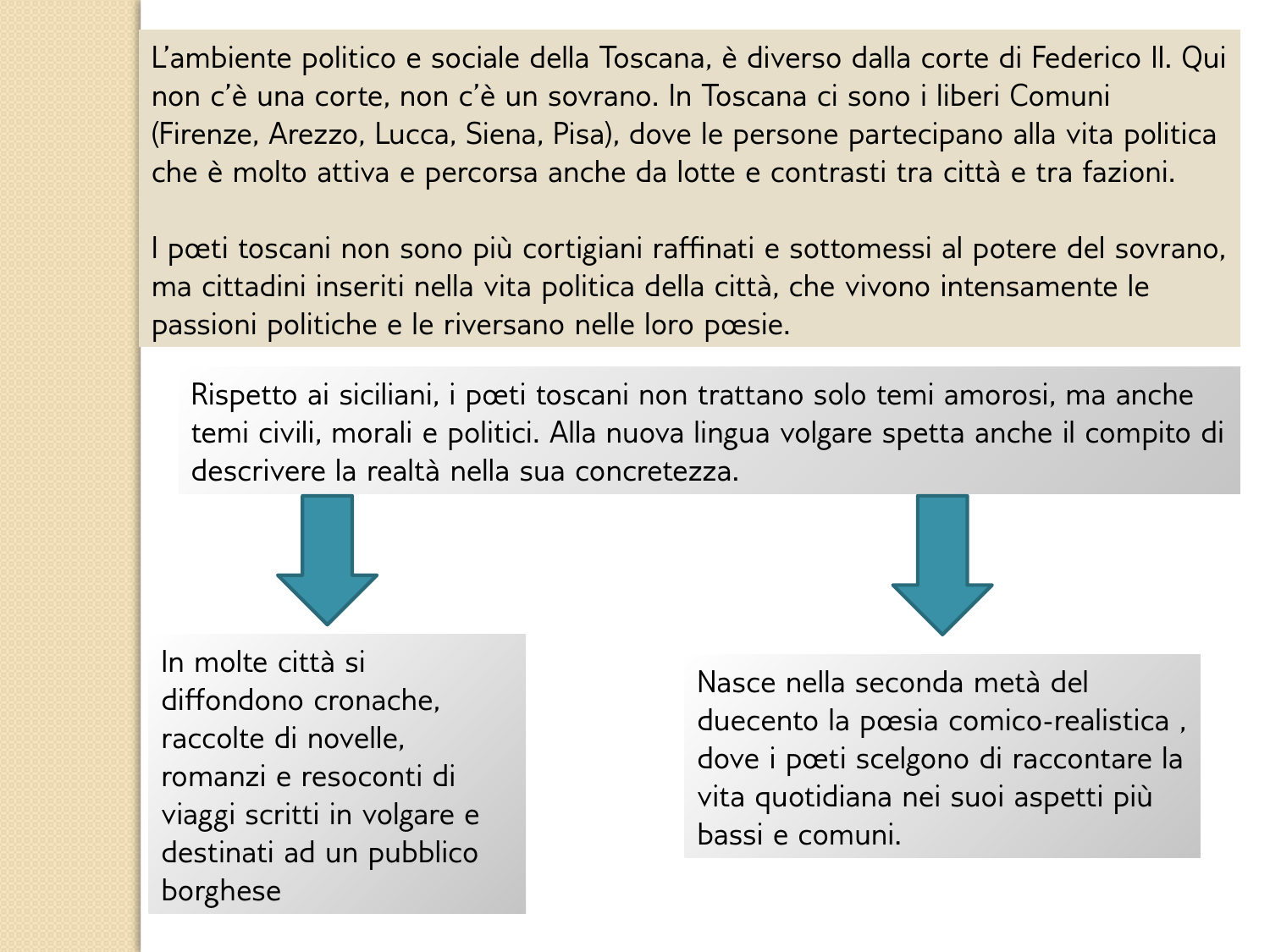

L’ambiente politico e sociale della Toscana, è diverso dalla corte di Federico II. Qui non c’è una corte, non c’è un sovrano. In Toscana ci sono i liberi Comuni (Firenze, Arezzo, Lucca, Siena, Pisa), dove le persone partecipano alla vita politica che è molto attiva e percorsa anche da lotte e contrasti tra città e tra fazioni.

I poeti toscani non sono più cortigiani raffinati e sottomessi al potere del sovrano, ma cittadini inseriti nella vita politica della città, che vivono intensamente le passioni politiche e le riversano nelle loro poesie.
Rispetto ai siciliani, i poeti toscani non trattano solo temi amorosi, ma anche temi civili, morali e politici. Alla nuova lingua volgare spetta anche il compito di descrivere la realtà nella sua concretezza.

In molte città si diffondono cronache, raccolte di novelle, romanzi e resoconti di viaggi scritti in volgare e destinati ad un pubblico borghese
Nasce nella seconda metà del duecento la poesia comico-realistica , dove i poeti scelgono di raccontare la vita quotidiana nei suoi aspetti più bassi e comuni.